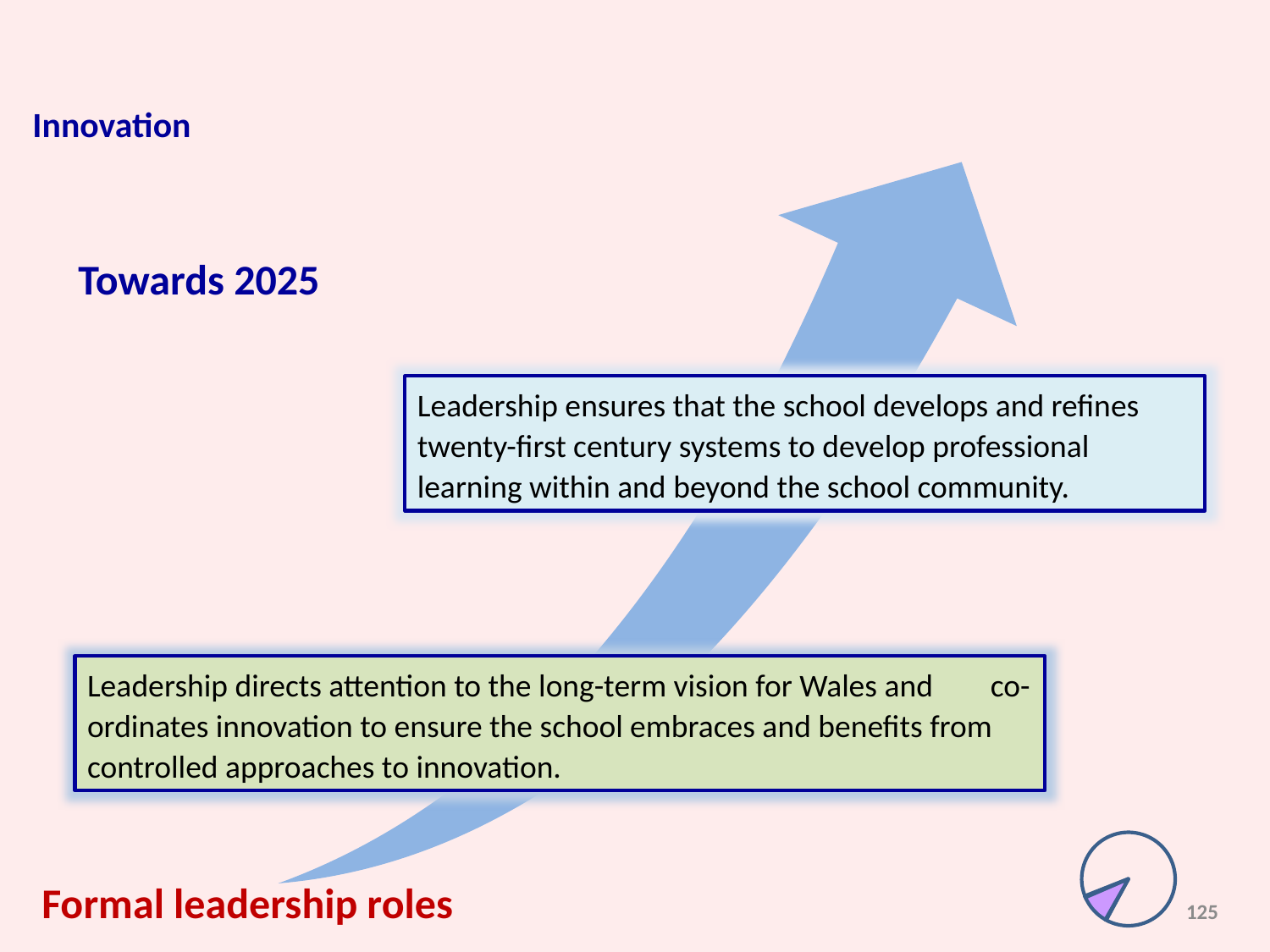

Innovation
Towards 2025

Leadership ensures that the school develops and refines twenty-first century systems to develop professional learning within and beyond the school community.
Leadership directs attention to the long-term vision for Wales and        co-ordinates innovation to ensure the school embraces and benefits from controlled approaches to innovation.

Formal leadership roles
125